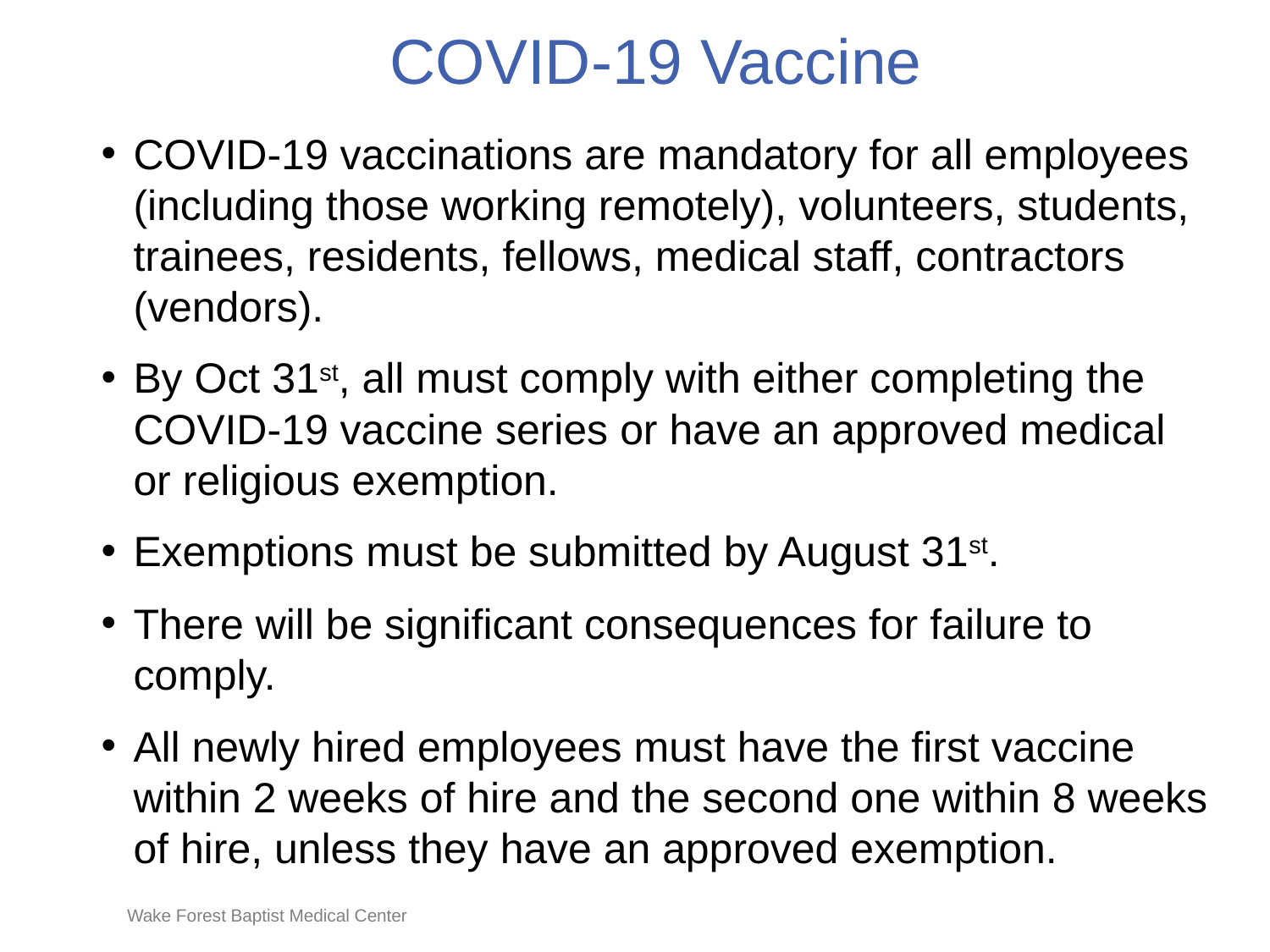

# COVID-19 Vaccine
COVID-19 vaccinations are mandatory for all employees (including those working remotely), volunteers, students, trainees, residents, fellows, medical staff, contractors (vendors).
By Oct 31st, all must comply with either completing the COVID-19 vaccine series or have an approved medical or religious exemption.
Exemptions must be submitted by August 31st.
There will be significant consequences for failure to comply.
All newly hired employees must have the first vaccine within 2 weeks of hire and the second one within 8 weeks of hire, unless they have an approved exemption.